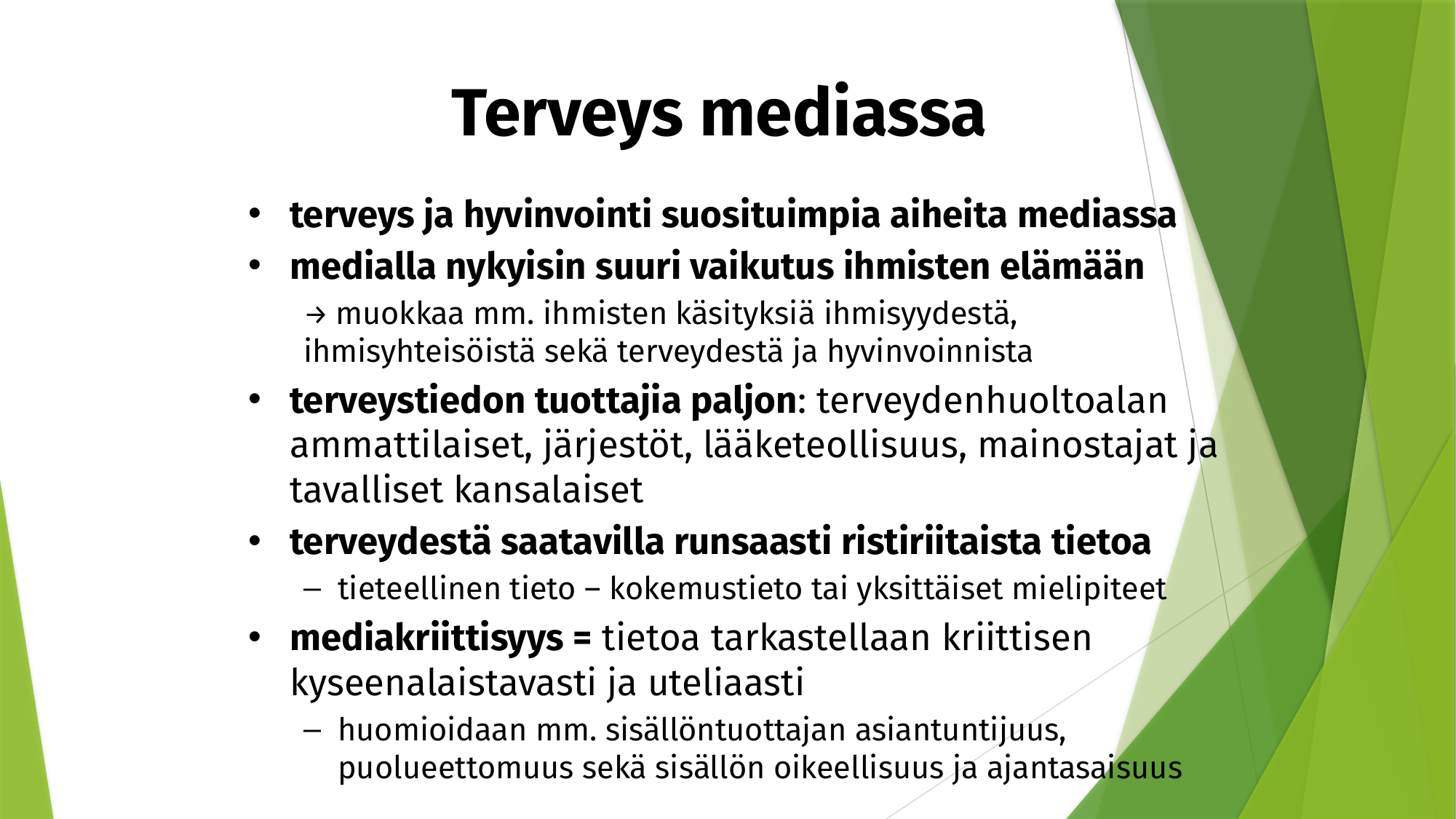

Terveys mediassa
terveys ja hyvinvointi suosituimpia aiheita mediassa
medialla nykyisin suuri vaikutus ihmisten elämään
	→ muokkaa mm. ihmisten käsityksiä ihmisyydestä, 	 	 	    ihmisyhteisöistä sekä terveydestä ja hyvinvoinnista
terveystiedon tuottajia paljon: terveydenhuoltoalan ammattilaiset, järjestöt, lääketeollisuus, mainostajat ja tavalliset kansalaiset
terveydestä saatavilla runsaasti ristiriitaista tietoa
tieteellinen tieto – kokemustieto tai yksittäiset mielipiteet
mediakriittisyys = tietoa tarkastellaan kriittisen kyseenalaistavasti ja uteliaasti
huomioidaan mm. sisällöntuottajan asiantuntijuus, puolueettomuus sekä sisällön oikeellisuus ja ajantasaisuus